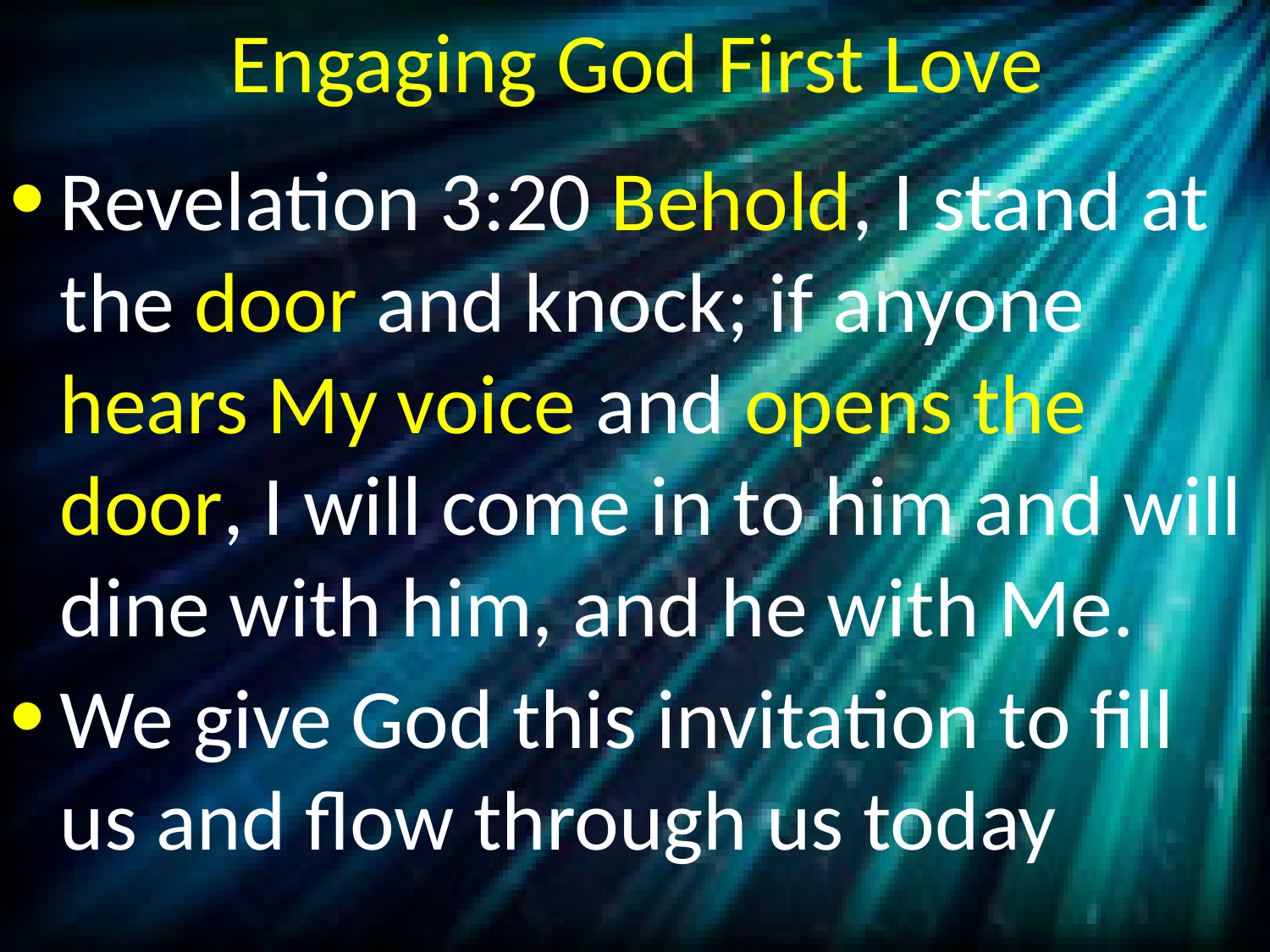

# Engaging God First Love
Revelation 3:20 Behold, I stand at the door and knock; if anyone hears My voice and opens the door, I will come in to him and will dine with him, and he with Me.
We give God this invitation to fill us and flow through us today